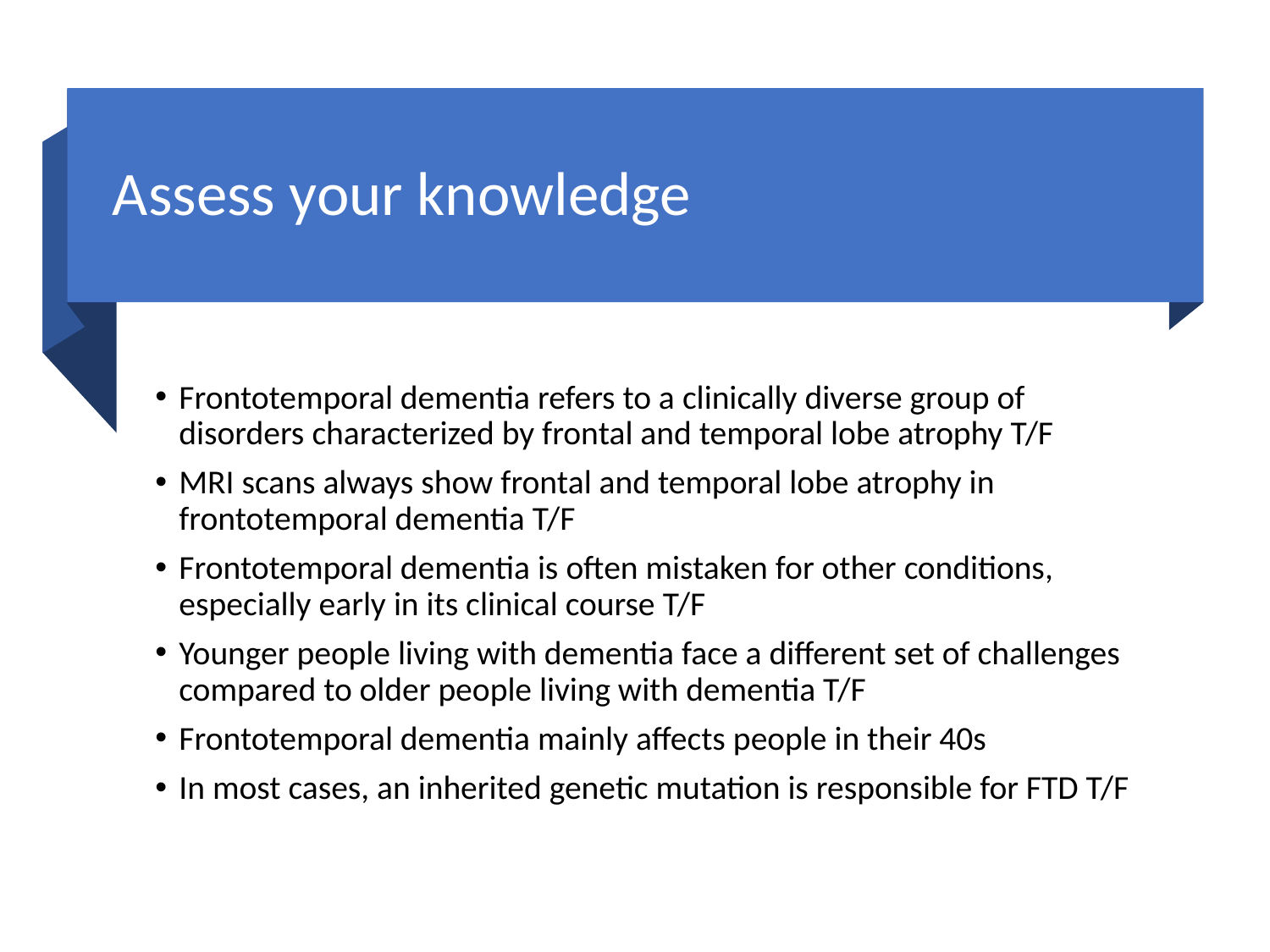

# Assess your knowledge

Frontotemporal dementia refers to a clinically diverse group of disorders characterized by frontal and temporal lobe atrophy T/F
MRI scans always show frontal and temporal lobe atrophy in frontotemporal dementia T/F
Frontotemporal dementia is often mistaken for other conditions, especially early in its clinical course T/F
Younger people living with dementia face a different set of challenges compared to older people living with dementia T/F
Frontotemporal dementia mainly affects people in their 40s
In most cases, an inherited genetic mutation is responsible for FTD T/F